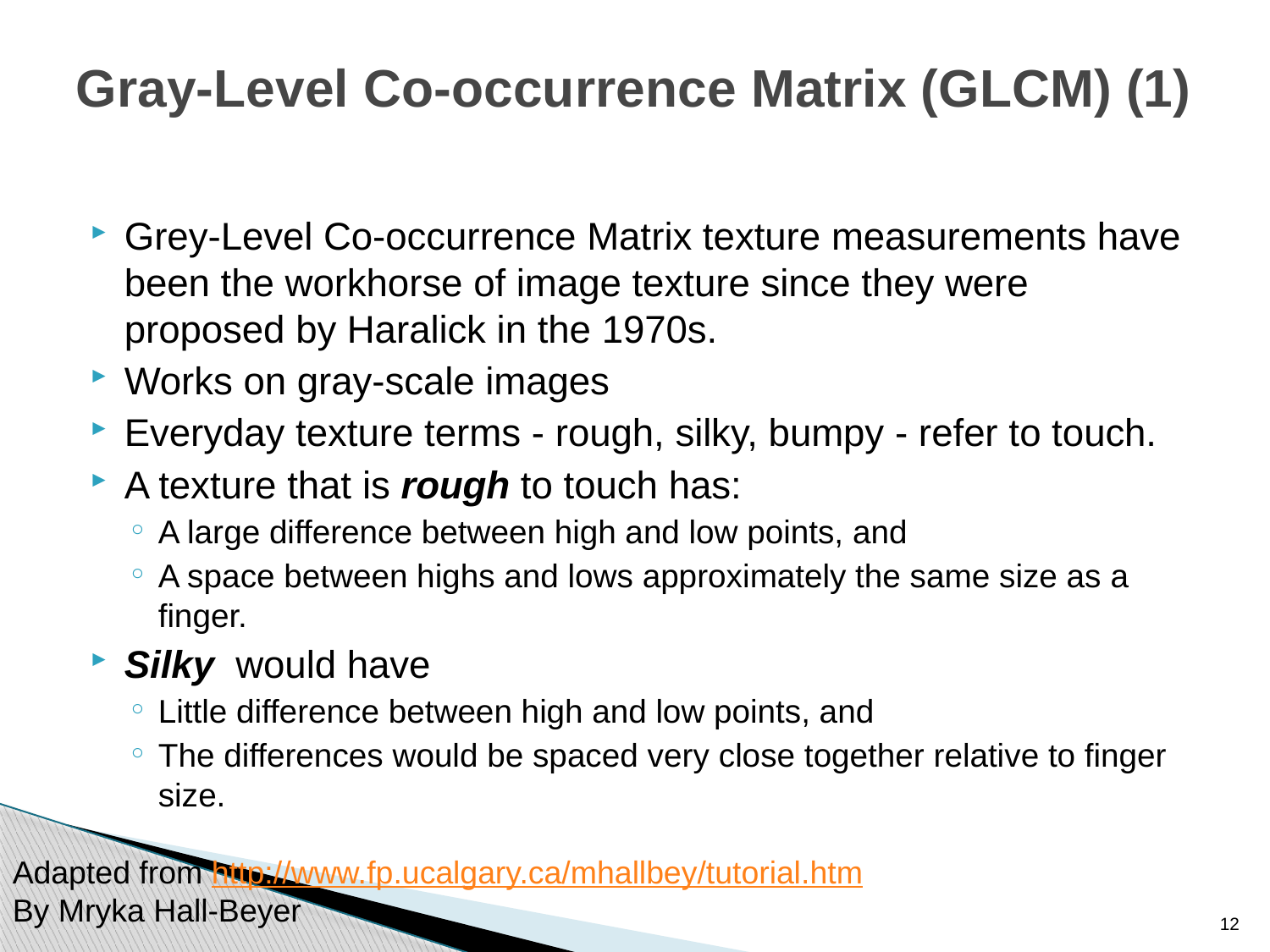

# Gray-Level Co-occurrence Matrix (GLCM) (1)
Grey-Level Co-occurrence Matrix texture measurements have been the workhorse of image texture since they were proposed by Haralick in the 1970s.
Works on gray-scale images
Everyday texture terms - rough, silky, bumpy - refer to touch.
A texture that is rough to touch has:
A large difference between high and low points, and
A space between highs and lows approximately the same size as a finger.
Silky  would have
Little difference between high and low points, and
The differences would be spaced very close together relative to finger size.

Adapted from http://www.fp.ucalgary.ca/mhallbey/tutorial.htm
By Mryka Hall-Beyer
12